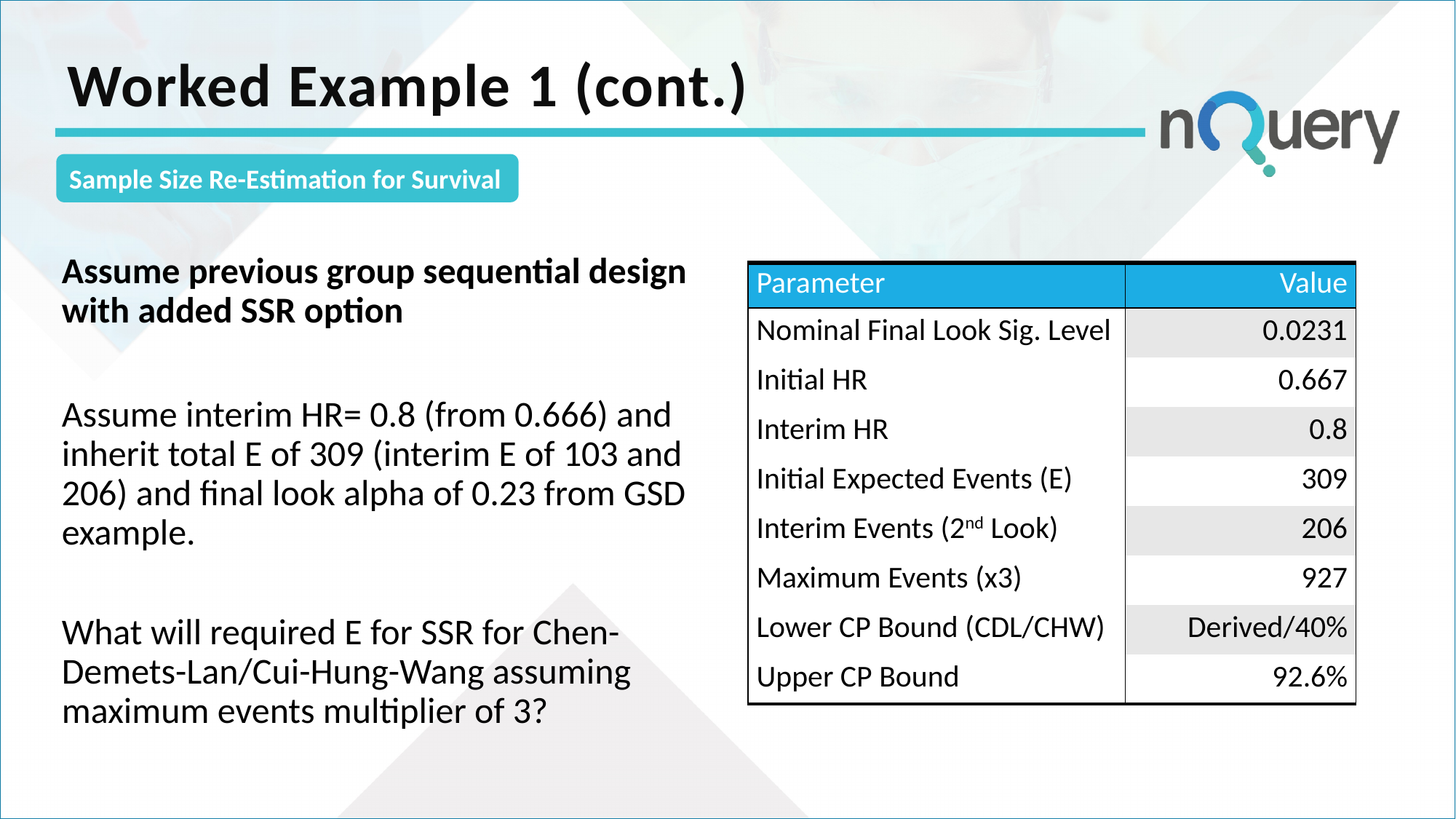

# Worked Example 1 (cont.)
Sample Size Re-Estimation for Survival
Assume previous group sequential design with added SSR option
Assume interim HR= 0.8 (from 0.666) and inherit total E of 309 (interim E of 103 and 206) and final look alpha of 0.23 from GSD example.
What will required E for SSR for Chen-Demets-Lan/Cui-Hung-Wang assuming maximum events multiplier of 3?
| Parameter | Value |
| --- | --- |
| Nominal Final Look Sig. Level | 0.0231 |
| Initial HR | 0.667 |
| Interim HR | 0.8 |
| Initial Expected Events (E) | 309 |
| Interim Events (2nd Look) | 206 |
| Maximum Events (x3) | 927 |
| Lower CP Bound (CDL/CHW) | Derived/40% |
| Upper CP Bound | 92.6% |